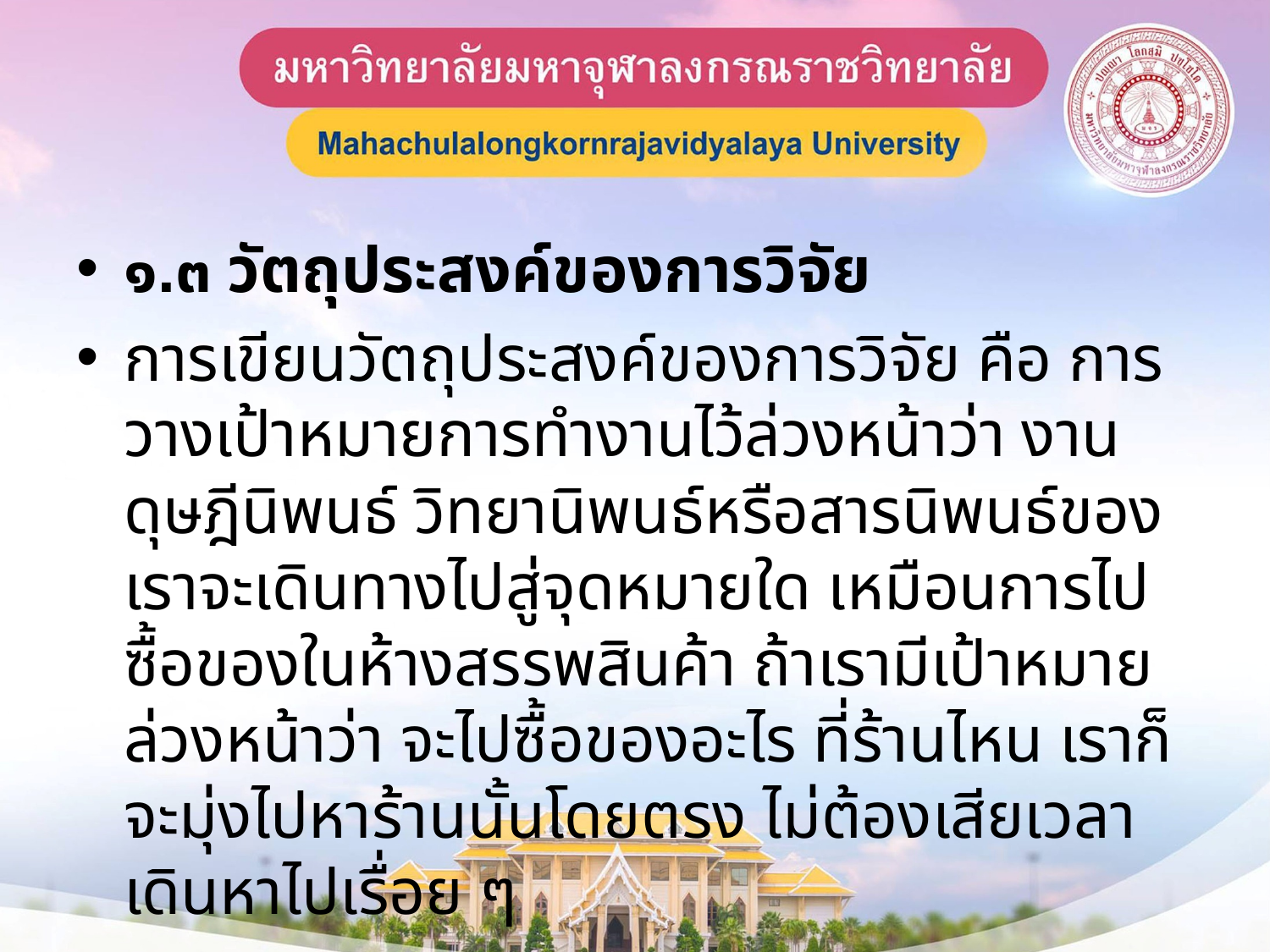

๑.๓ วัตถุประสงค์ของการวิจัย
การเขียนวัตถุประสงค์ของการวิจัย คือ การวางเป้าหมายการทำงานไว้ล่วงหน้าว่า งานดุษฎีนิพนธ์ วิทยานิพนธ์หรือสารนิพนธ์ของเราจะเดินทางไปสู่จุดหมายใด เหมือนการไปซื้อของในห้างสรรพสินค้า ถ้าเรามีเป้าหมายล่วงหน้าว่า จะไปซื้อของอะไร ที่ร้านไหน เราก็จะมุ่งไปหาร้านนั้นโดยตรง ไม่ต้องเสียเวลาเดินหาไปเรื่อย ๆ